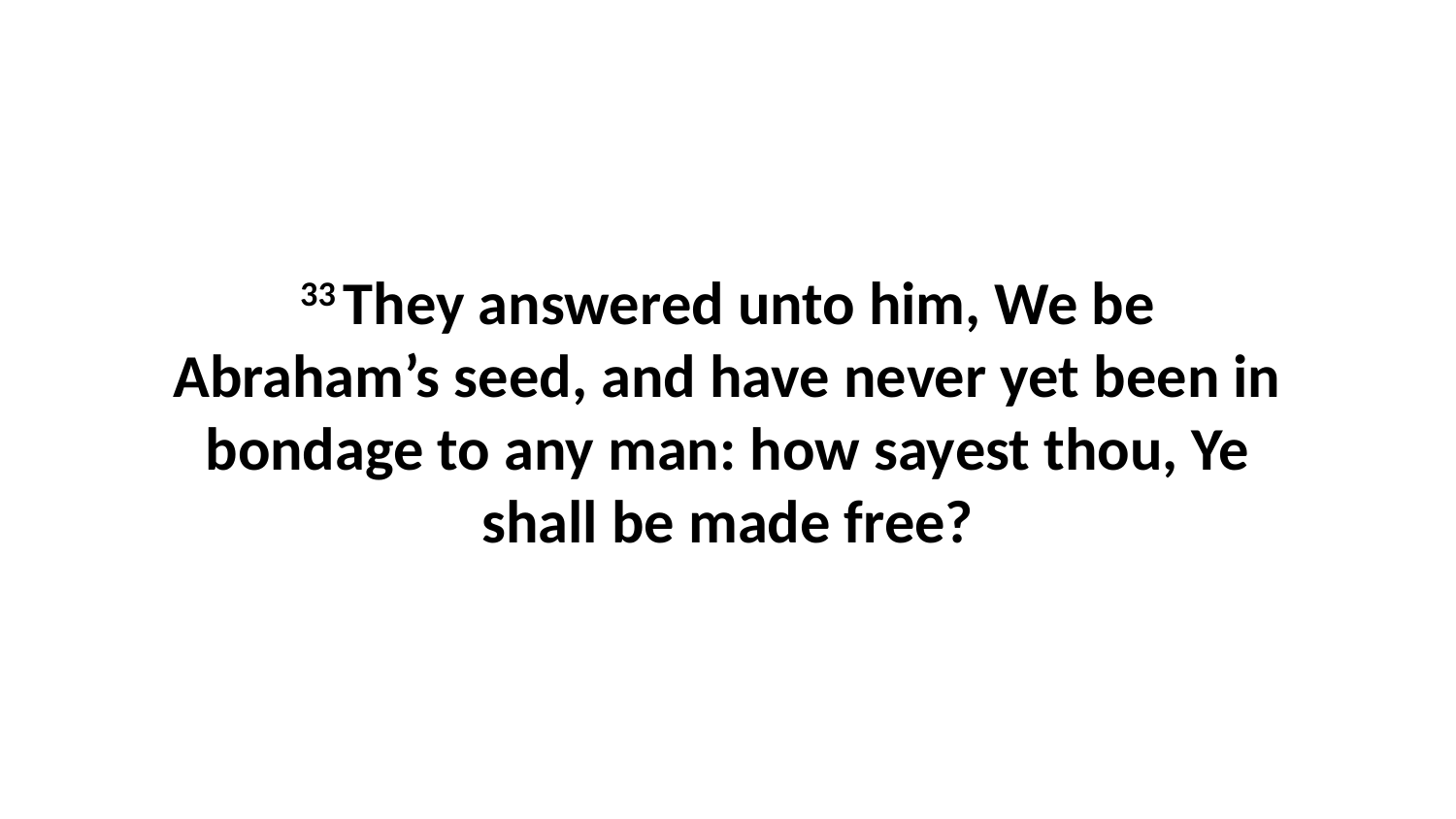

33 They answered unto him, We be Abraham’s seed, and have never yet been in bondage to any man: how sayest thou, Ye shall be made free?